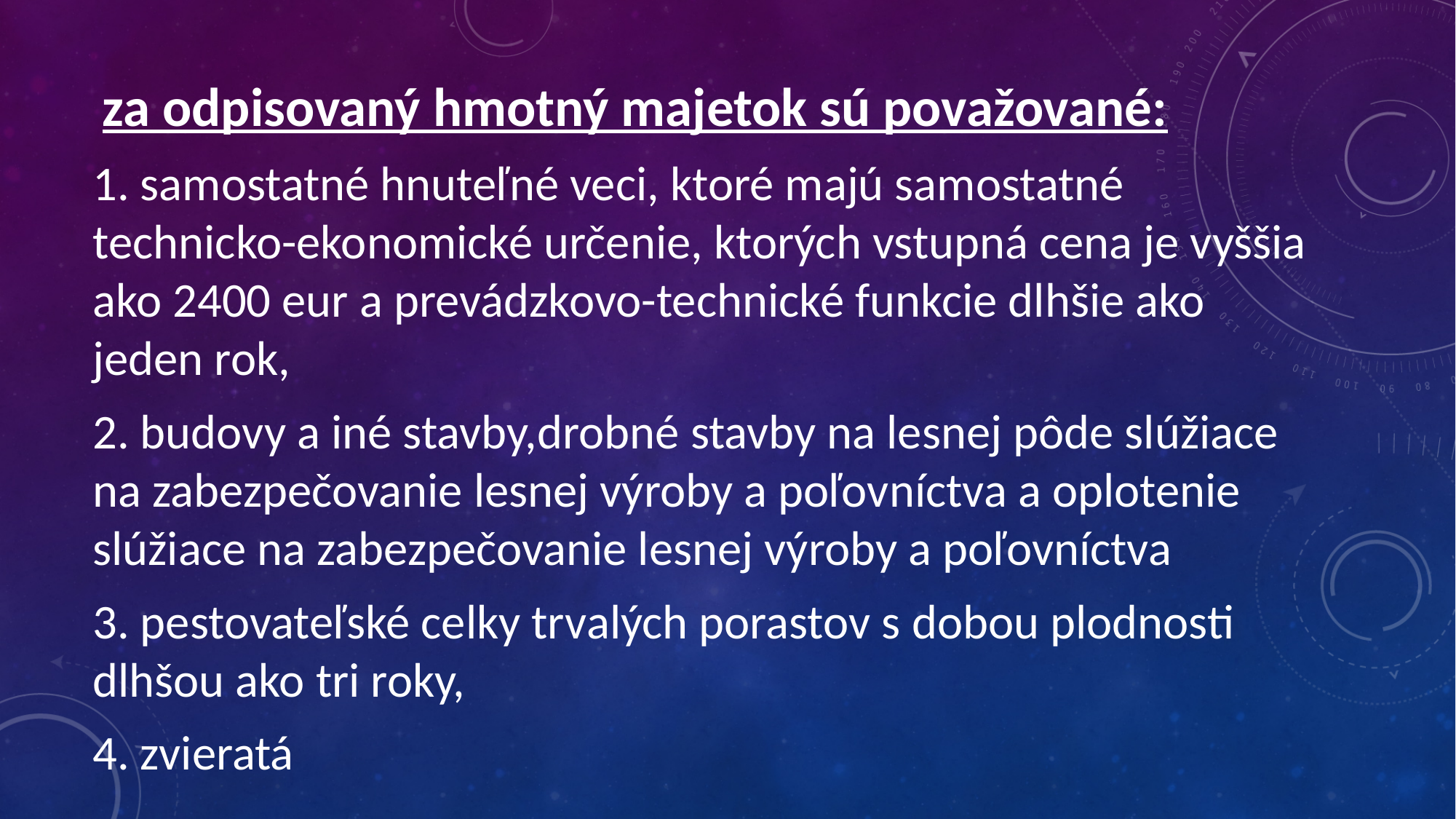

za odpisovaný hmotný majetok sú považované:
1. samostatné hnuteľné veci, ktoré majú samostatné technicko-ekonomické určenie, ktorých vstupná cena je vyššia ako 2400 eur a prevádzkovo-technické funkcie dlhšie ako jeden rok,
2. budovy a iné stavby,drobné stavby na lesnej pôde slúžiace na zabezpečovanie lesnej výroby a poľovníctva a oplotenie slúžiace na zabezpečovanie lesnej výroby a poľovníctva
3. pestovateľské celky trvalých porastov s dobou plodnosti dlhšou ako tri roky,
4. zvieratá